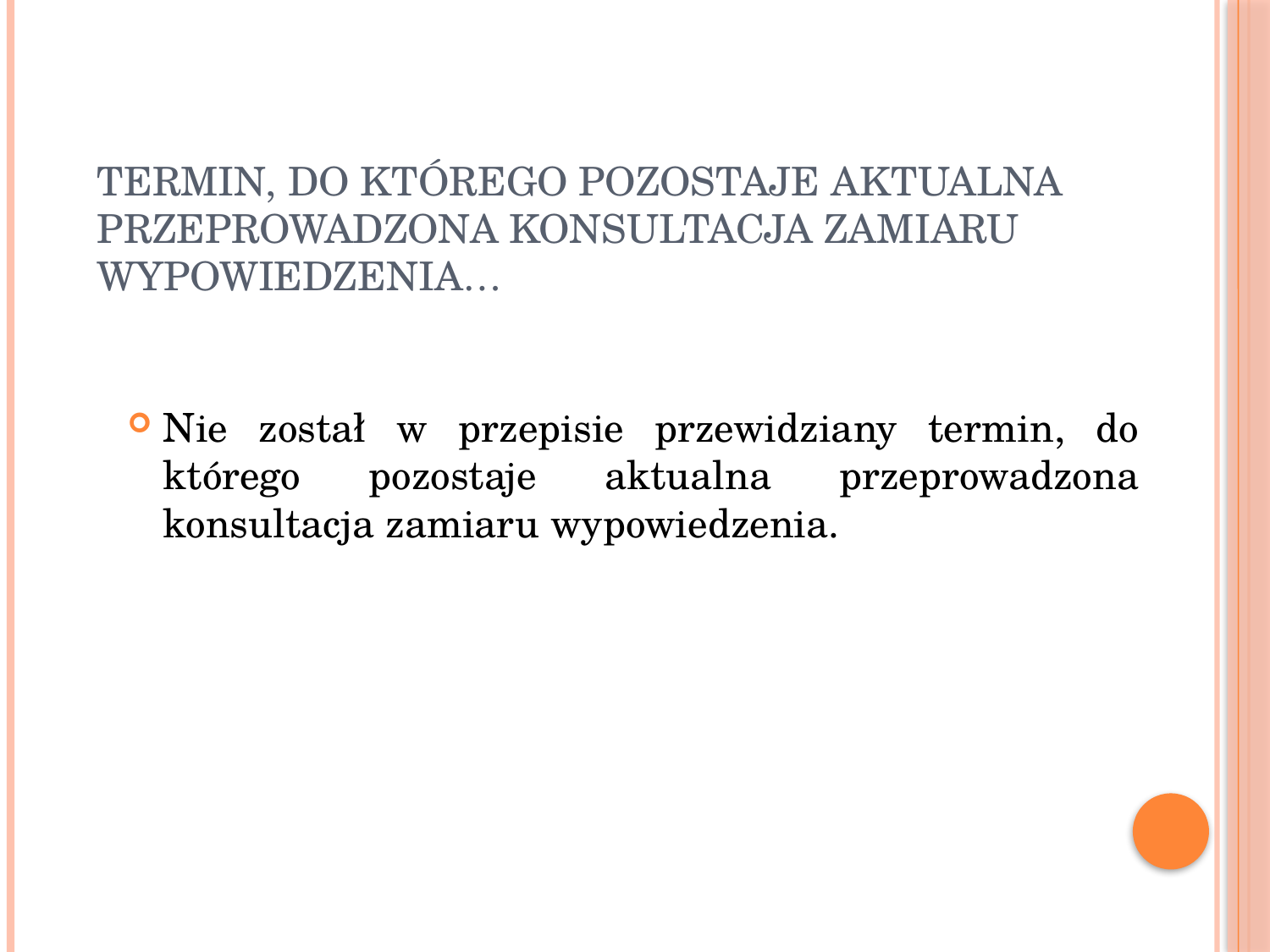

# termin, do którego pozostaje aktualna przeprowadzona konsultacja zamiaru wypowiedzenia…
Nie został w przepisie przewidziany termin, do którego pozostaje aktualna przeprowadzona konsultacja zamiaru wypowiedzenia.